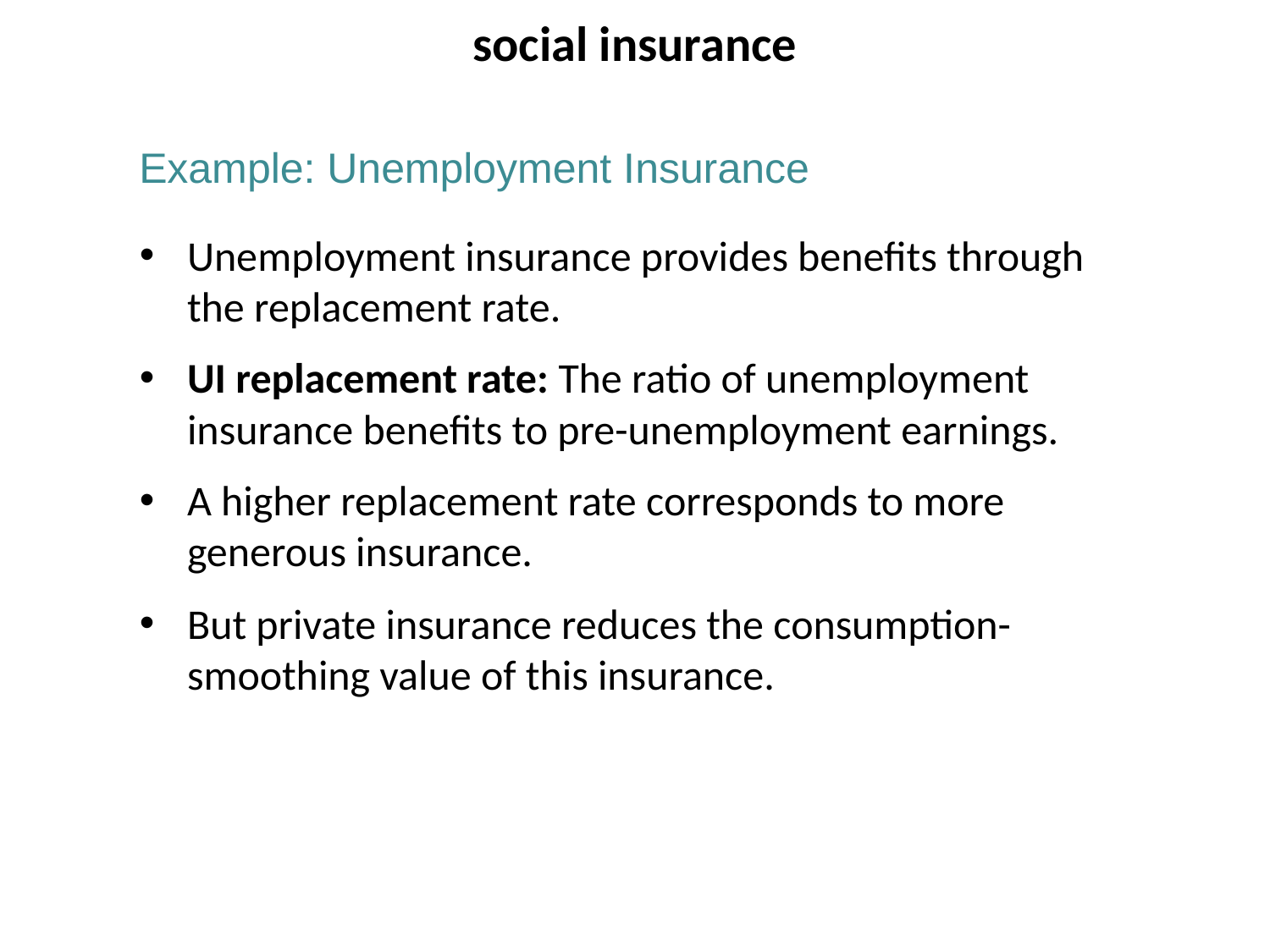

social insurance

Example: Unemployment Insurance
Unemployment insurance provides benefits through the replacement rate.
UI replacement rate: The ratio of unemployment insurance benefits to pre-unemployment earnings.
A higher replacement rate corresponds to more generous insurance.
But private insurance reduces the consumption-smoothing value of this insurance.